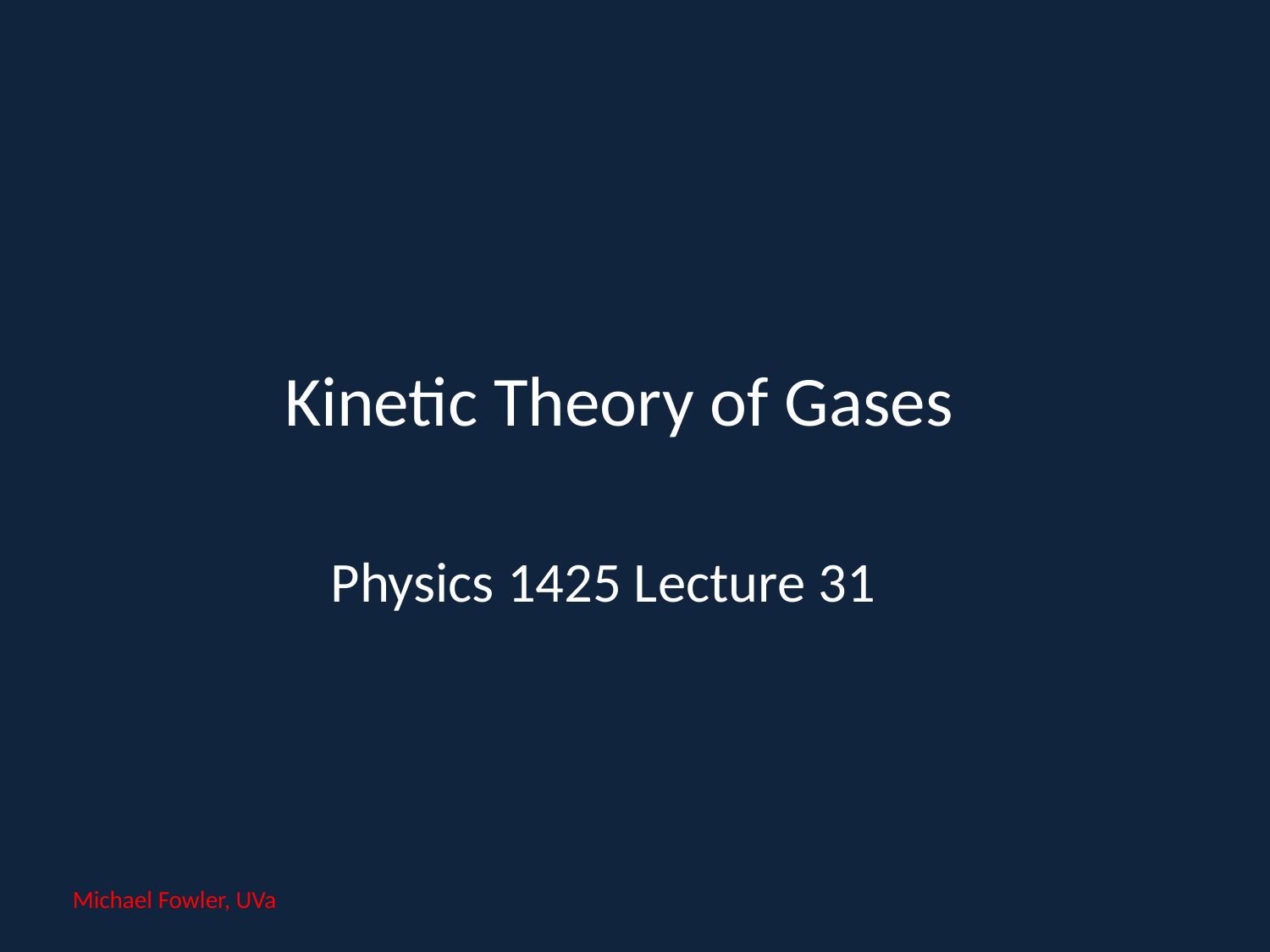

# Kinetic Theory of Gases
Physics 1425 Lecture 31
Michael Fowler, UVa